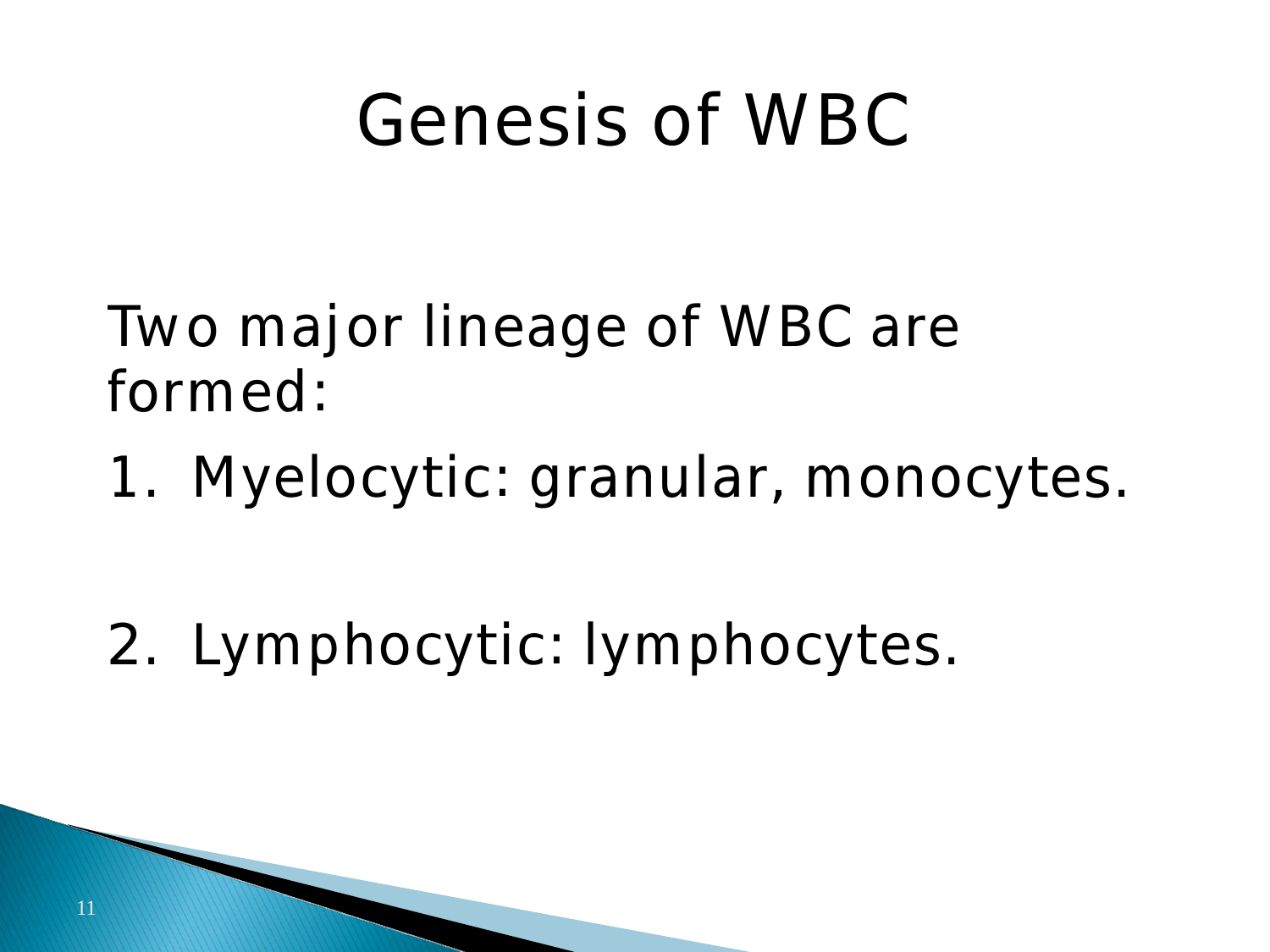

# Genesis of WBC
Two major lineage of WBC are
formed:
Myelocytic: granular, monocytes.

Lymphocytic: lymphocytes.
11